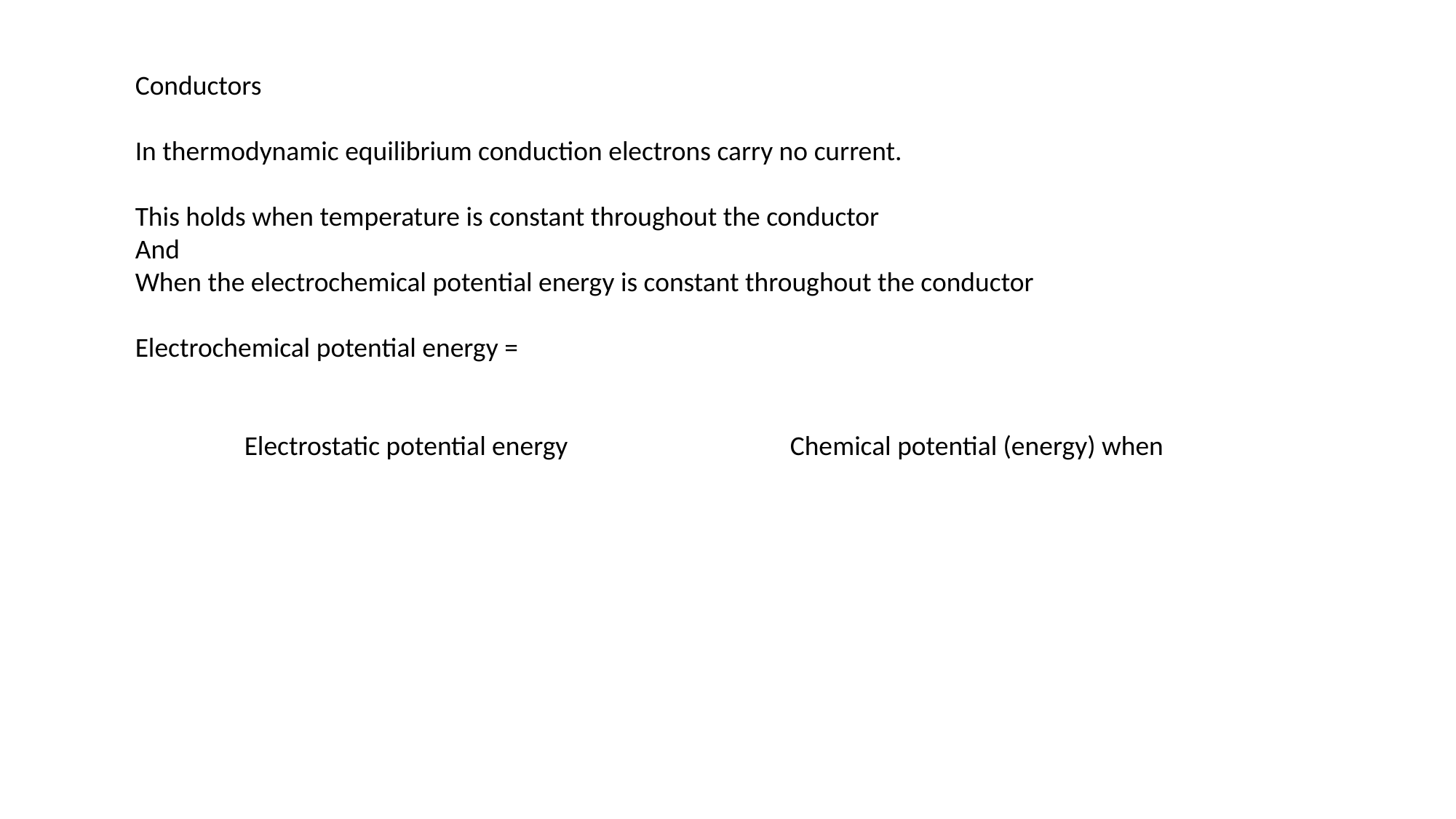

Conductors

In thermodynamic equilibrium conduction electrons carry no current.

This holds when temperature is constant throughout the conductor
And
When the electrochemical potential energy is constant throughout the conductor

Electrochemical potential energy =

	Electrostatic potential energy			Chemical potential (energy) when